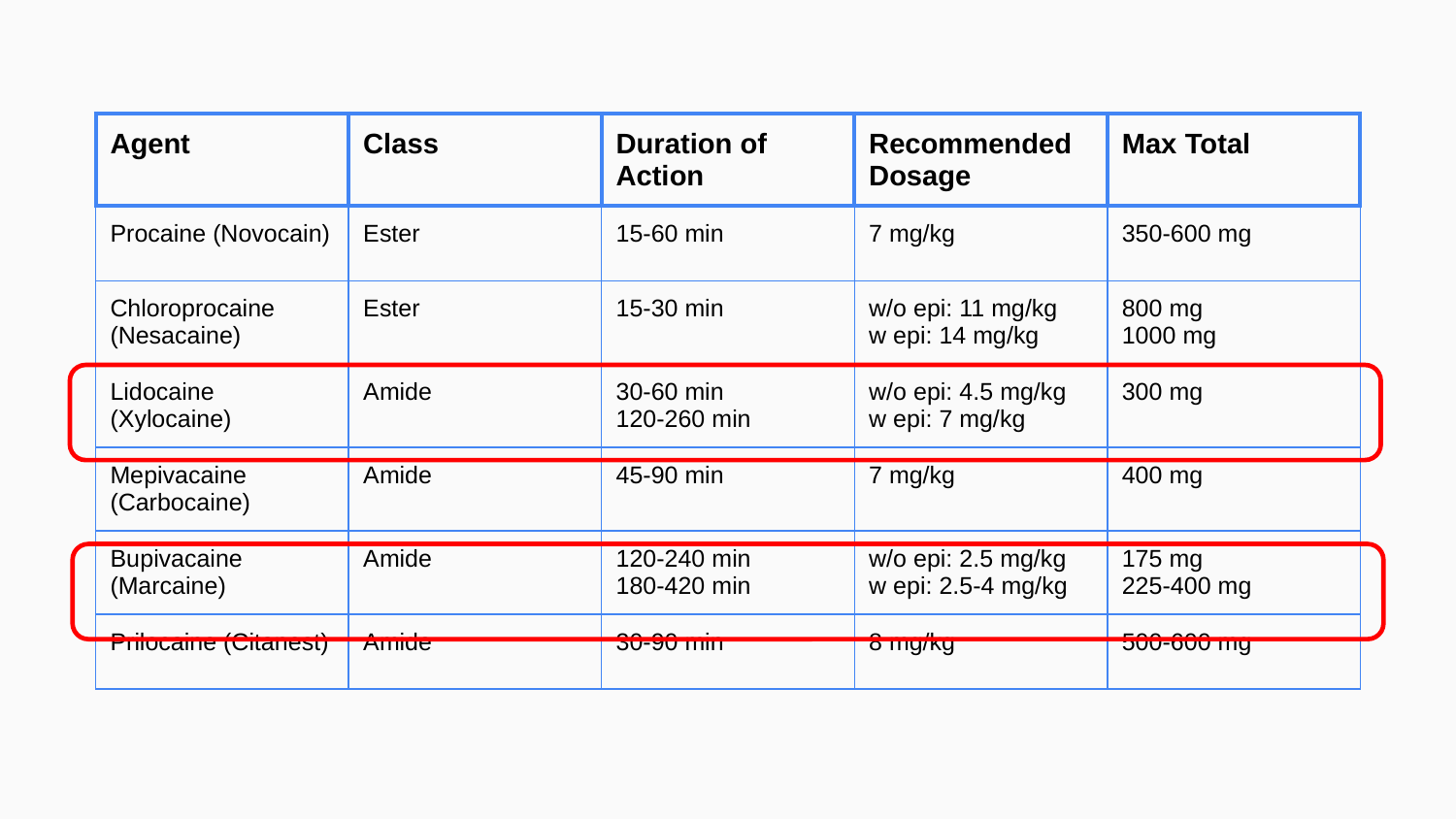

| Agent | Class | Duration of Action | Recommended Dosage | Max Total |
| --- | --- | --- | --- | --- |
| Procaine (Novocain) | Ester | 15-60 min | 7 mg/kg | 350-600 mg |
| Chloroprocaine (Nesacaine) | Ester | 15-30 min | w/o epi: 11 mg/kg w epi: 14 mg/kg | 800 mg 1000 mg |
| Lidocaine (Xylocaine) | Amide | 30-60 min 120-260 min | w/o epi: 4.5 mg/kg w epi: 7 mg/kg | 300 mg |
| Mepivacaine (Carbocaine) | Amide | 45-90 min | 7 mg/kg | 400 mg |
| Bupivacaine (Marcaine) | Amide | 120-240 min 180-420 min | w/o epi: 2.5 mg/kg w epi: 2.5-4 mg/kg | 175 mg 225-400 mg |
| Prilocaine (Citanest) | Amide | 30-90 min | 8 mg/kg | 500-600 mg |